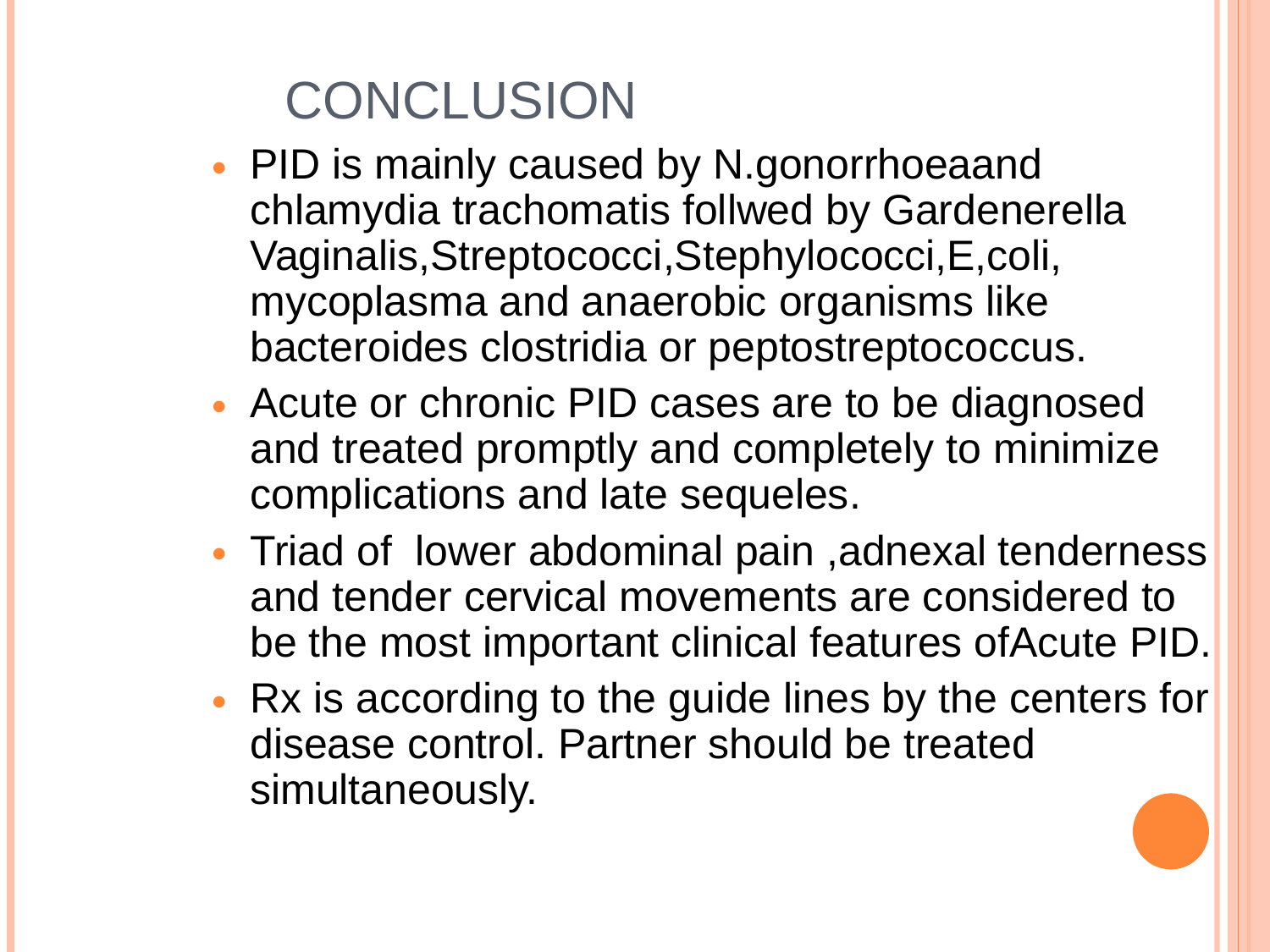

# CONCLUSION
PID is mainly caused by N.gonorrhoeaand chlamydia trachomatis follwed by Gardenerella Vaginalis,Streptococci,Stephylococci,E,coli, mycoplasma and anaerobic organisms like bacteroides clostridia or peptostreptococcus.
Acute or chronic PID cases are to be diagnosed and treated promptly and completely to minimize complications and late sequeles.
Triad of  lower abdominal pain ,adnexal tenderness and tender cervical movements are considered to be the most important clinical features ofAcute PID.
Rx is according to the guide lines by the centers for disease control. Partner should be treated simultaneously.